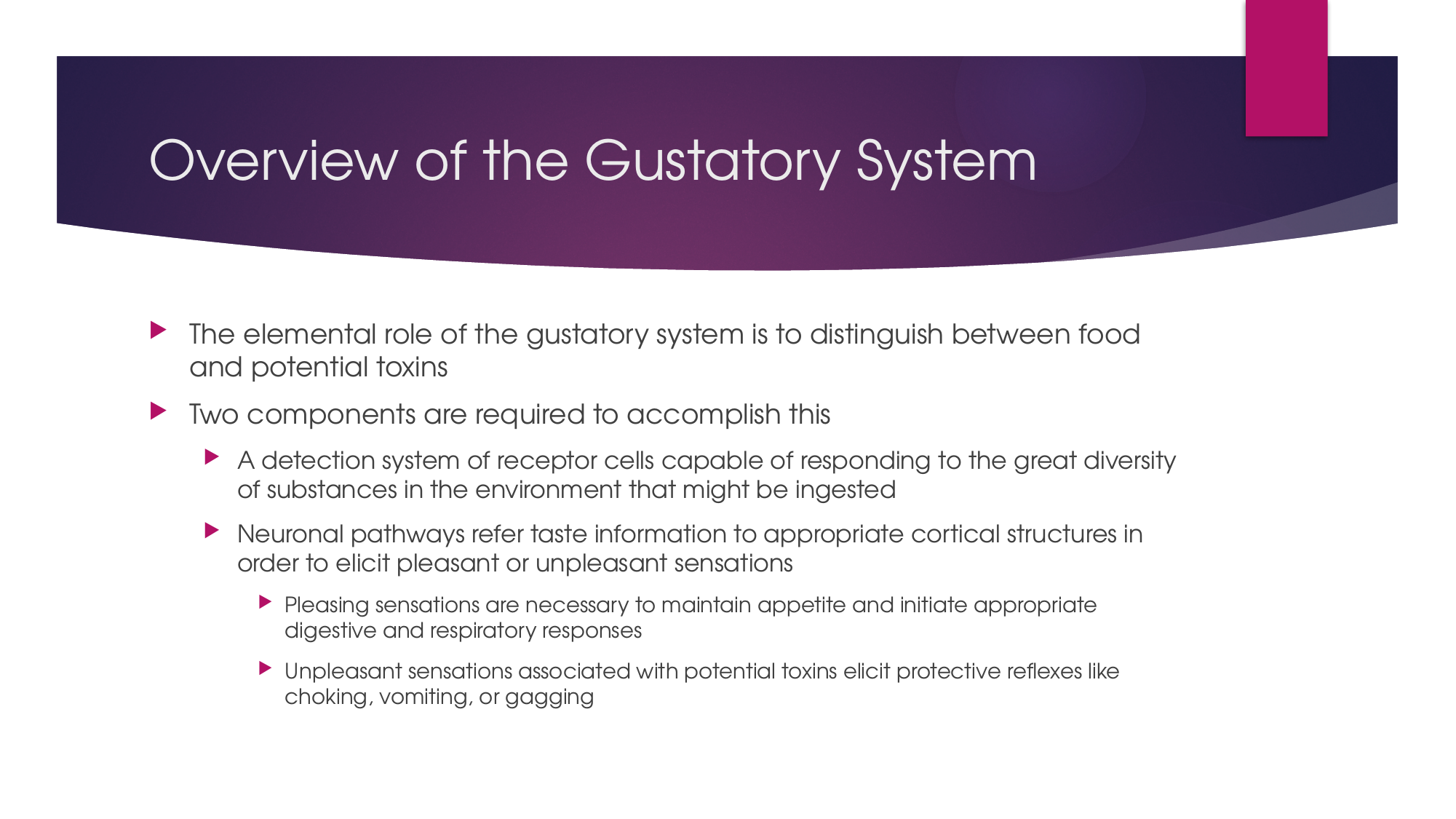

# Overview of the Gustatory System
The elemental role of the gustatory system is to distinguish between food and potential toxins
Two components are required to accomplish this
A detection system of receptor cells capable of responding to the great diversity of substances in the environment that might be ingested
Neuronal pathways refer taste information to appropriate cortical structures in order to elicit pleasant or unpleasant sensations
Pleasing sensations are necessary to maintain appetite and initiate appropriate digestive and respiratory responses
Unpleasant sensations associated with potential toxins elicit protective reflexes like choking, vomiting, or gagging